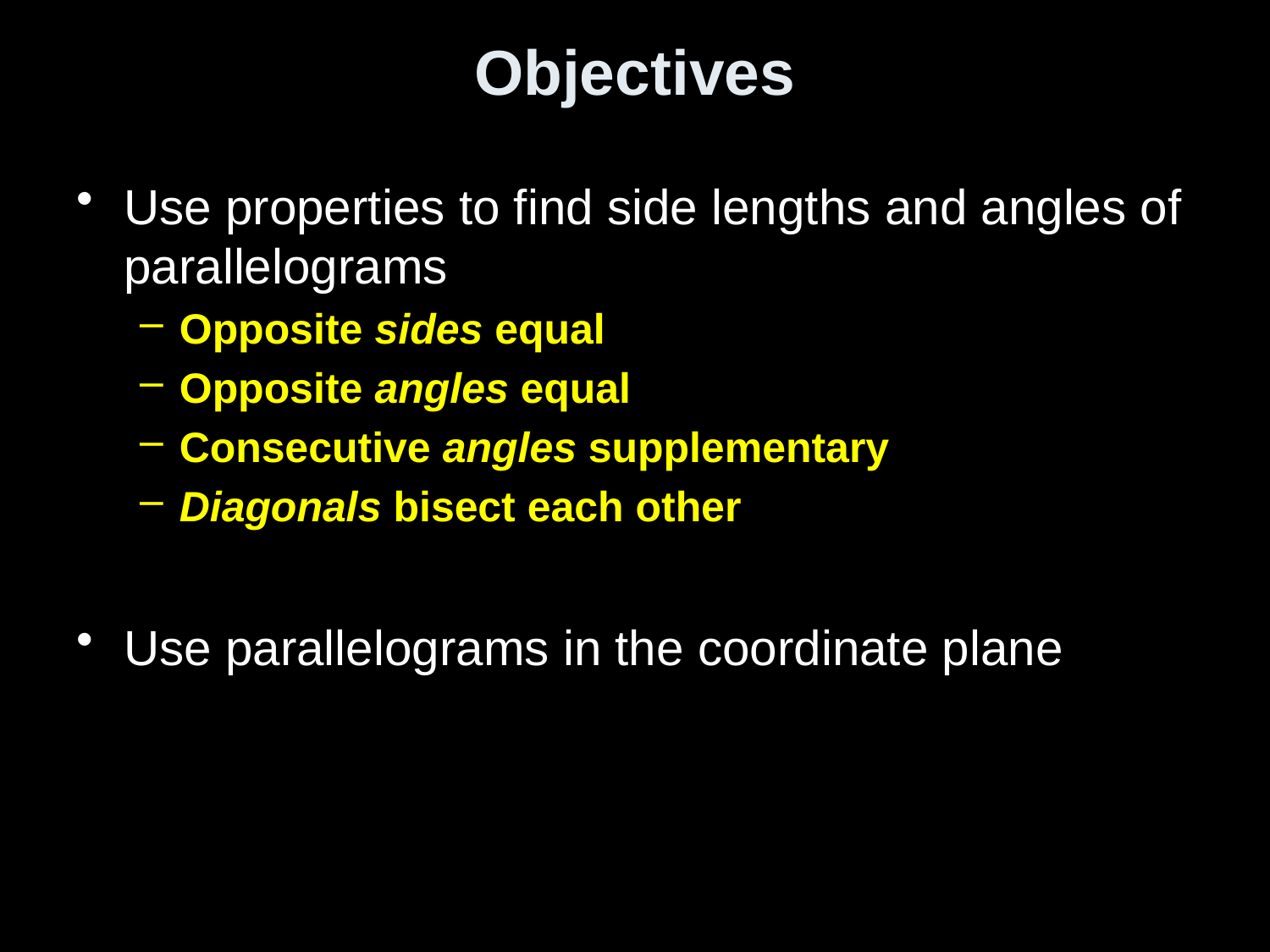

# Objectives
Use properties to find side lengths and angles of parallelograms
Opposite sides equal
Opposite angles equal
Consecutive angles supplementary
Diagonals bisect each other

Use parallelograms in the coordinate plane